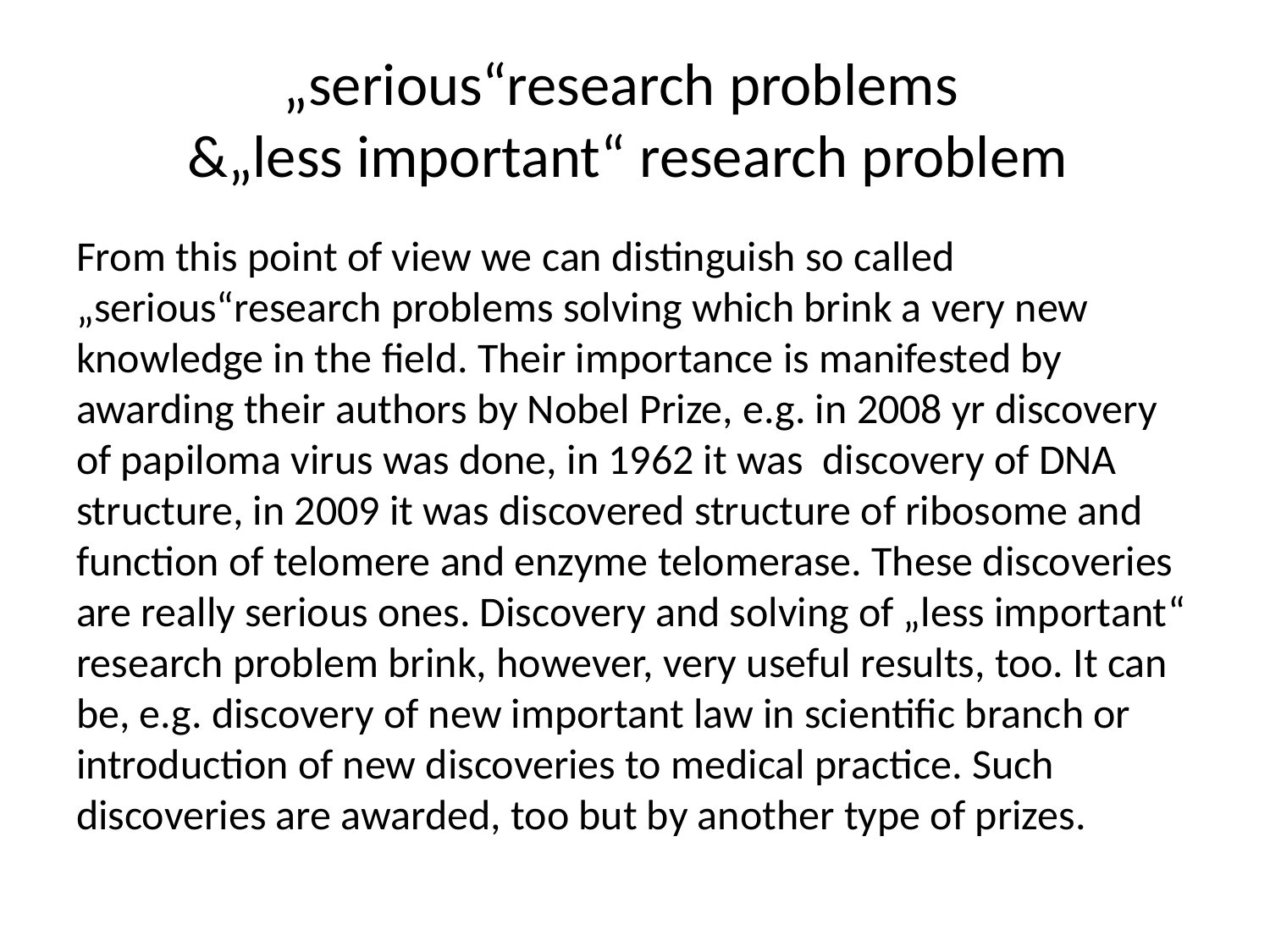

# „serious“research problems &„less important“ research problem
From this point of view we can distinguish so called „serious“research problems solving which brink a very new knowledge in the field. Their importance is manifested by awarding their authors by Nobel Prize, e.g. in 2008 yr discovery  of papiloma virus was done, in 1962 it was  discovery of DNA structure, in 2009 it was discovered structure of ribosome and function of telomere and enzyme telomerase. These discoveries are really serious ones. Discovery and solving of „less important“ research problem brink, however, very useful results, too. It can be, e.g. discovery of new important law in scientific branch or introduction of new discoveries to medical practice. Such discoveries are awarded, too but by another type of prizes.